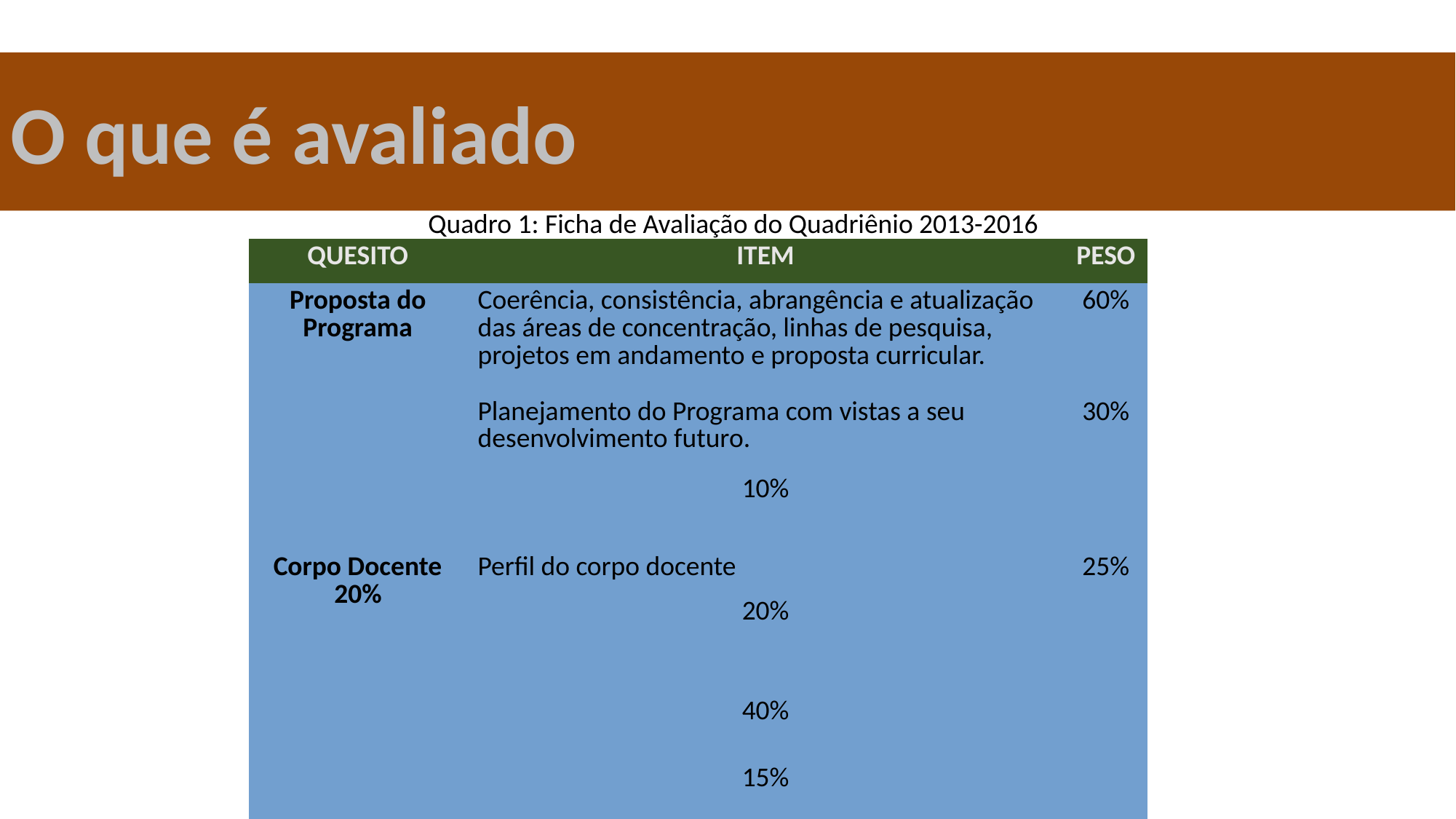

O que é avaliado
Quadro 1: Ficha de Avaliação do Quadriênio 2013-2016
| QUESITO | ITEM | PESO |
| --- | --- | --- |
| Proposta do Programa | Coerência, consistência, abrangência e atualização das áreas de concentração, linhas de pesquisa, projetos em andamento e proposta curricular. | 60% |
|  | Planejamento do Programa com vistas a seu desenvolvimento futuro. | 30% |
| Infraestrutura para ensino e pesquisa e, se for o caso, extensão | 10% |
| Corpo Docente 20% | Perfil do corpo docente | 25% |
| Adequação e dedicação dos docentes permanentes em relação às atividades de pesquisa e de formação do programa. | 20% |
| Distribuição das atividades de pesquisa e de formação entre os docentes do programa | 40% |
| Contribuição dos docentes para atividades de ensino e/ou de pesquisa na graduação | 15% |